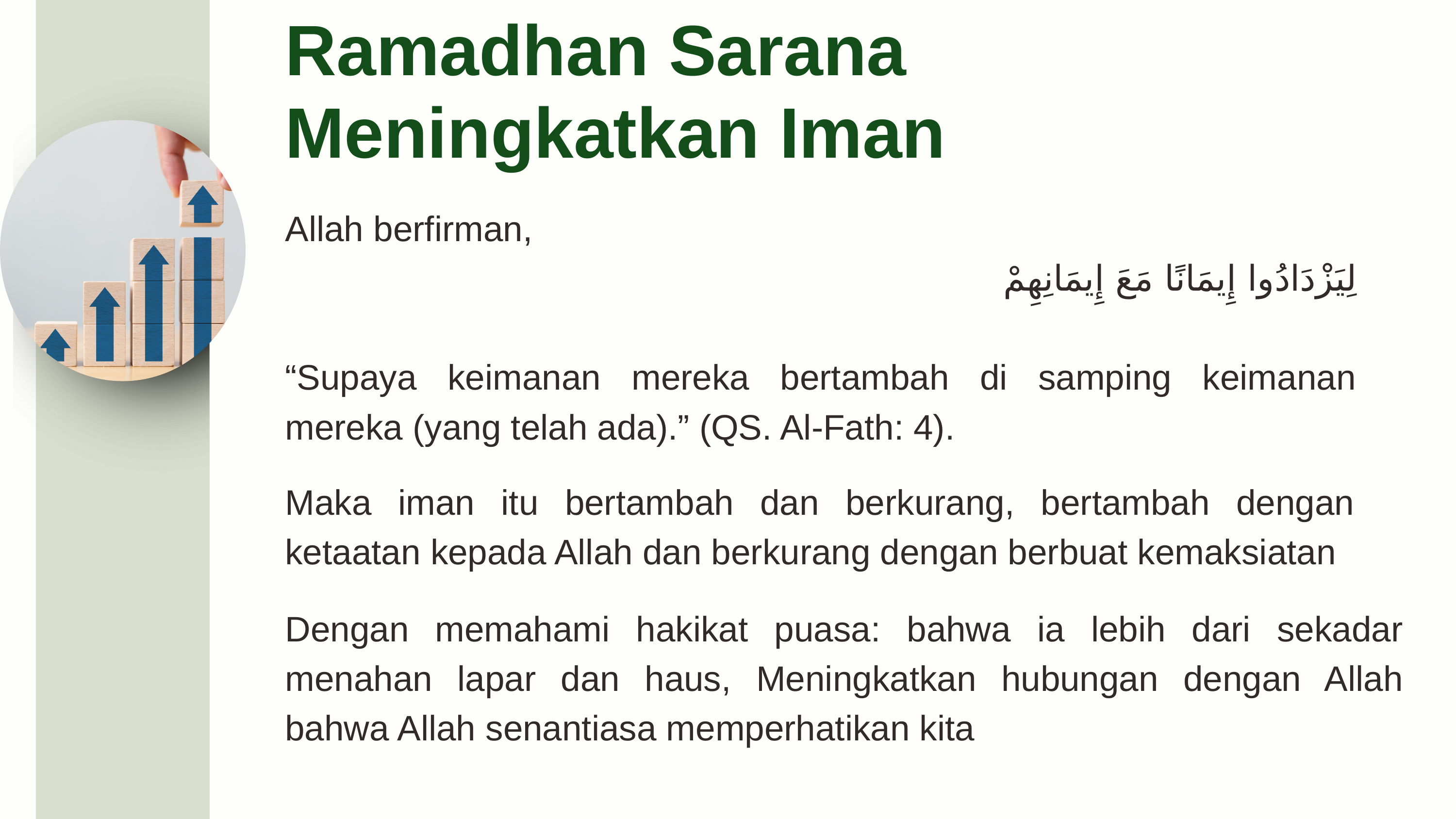

Ramadhan Sarana Meningkatkan Iman

Allah berfirman,
لِيَزْدَادُوا إِيمَانًا مَعَ إِيمَانِهِمْ

“Supaya keimanan mereka bertambah di samping keimanan mereka (yang telah ada).” (QS. Al-Fath: 4).
Maka iman itu bertambah dan berkurang, bertambah dengan ketaatan kepada Allah dan berkurang dengan berbuat kemaksiatan
Dengan memahami hakikat puasa: bahwa ia lebih dari sekadar menahan lapar dan haus, Meningkatkan hubungan dengan Allah bahwa Allah senantiasa memperhatikan kita